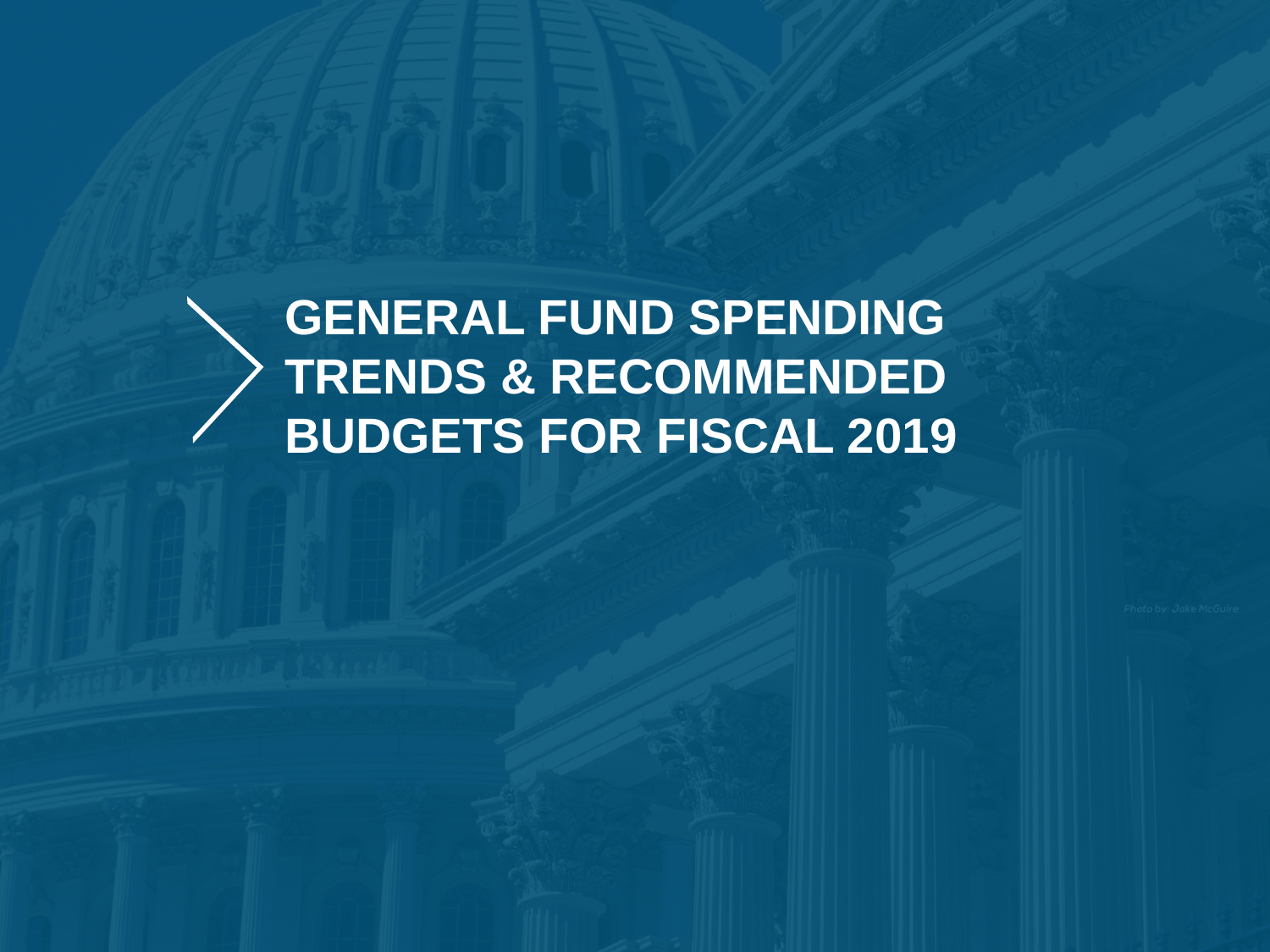

GENERAL FUND SPENDING TRENDS & RECOMMENDED BUDGETS FOR FISCAL 2019